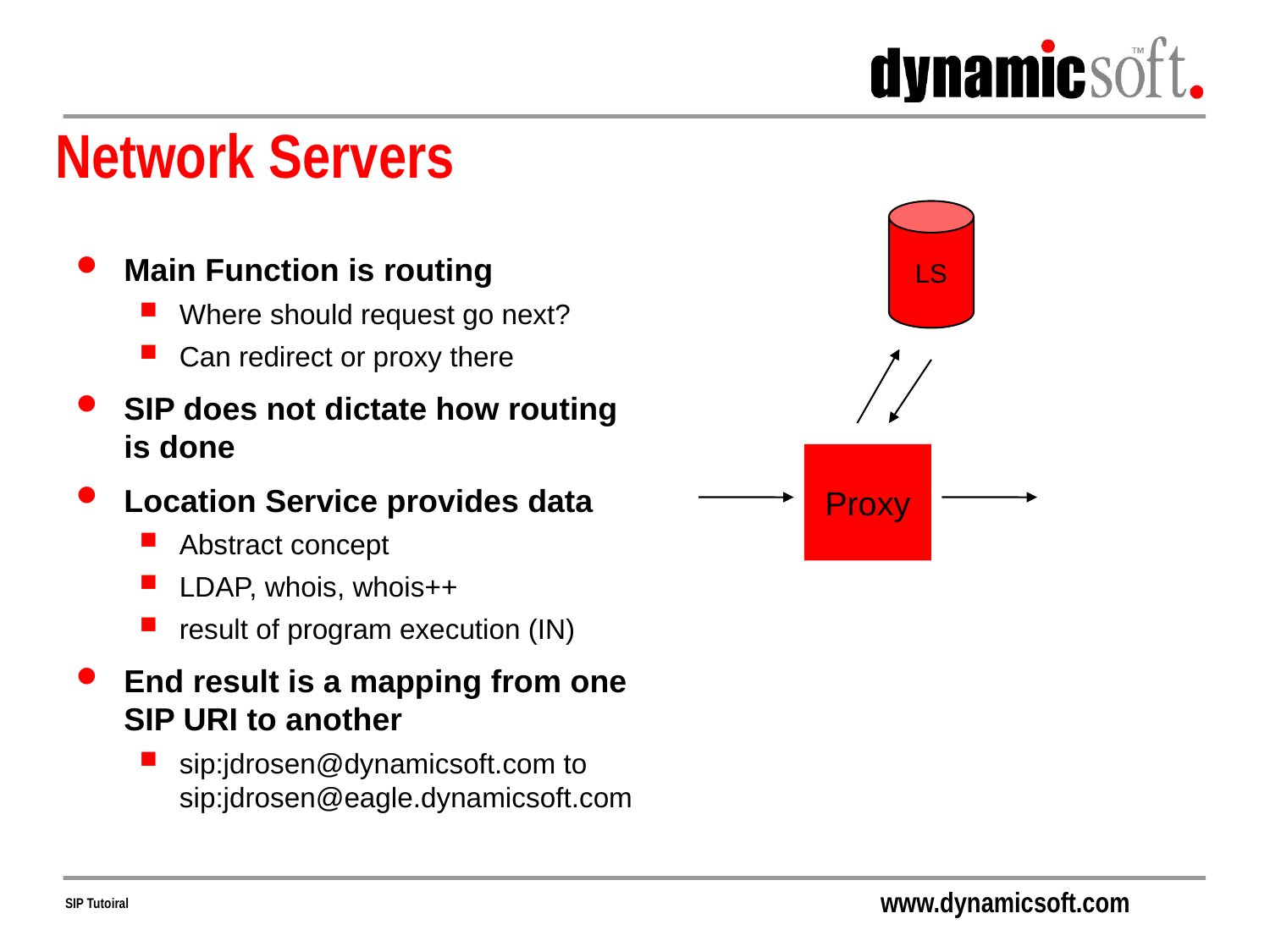

# Network Servers
LS
Main Function is routing
Where should request go next?
Can redirect or proxy there
SIP does not dictate how routing is done
Location Service provides data
Abstract concept
LDAP, whois, whois++
result of program execution (IN)
End result is a mapping from one SIP URI to another
sip:jdrosen@dynamicsoft.com to sip:jdrosen@eagle.dynamicsoft.com

Proxy